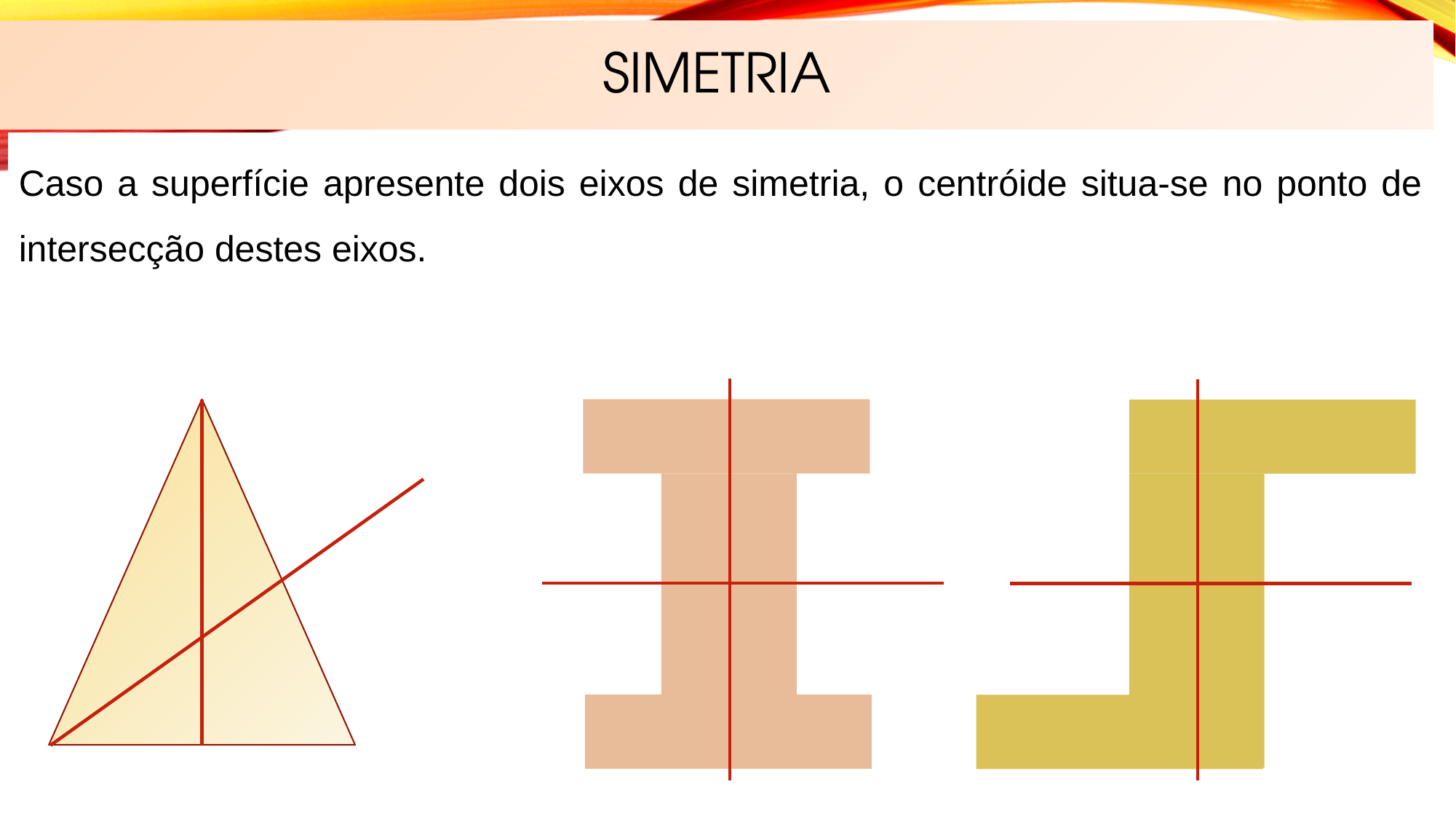

simetria
Caso a superfície apresente dois eixos de simetria, o centróide situa-se no ponto de intersecção destes eixos.